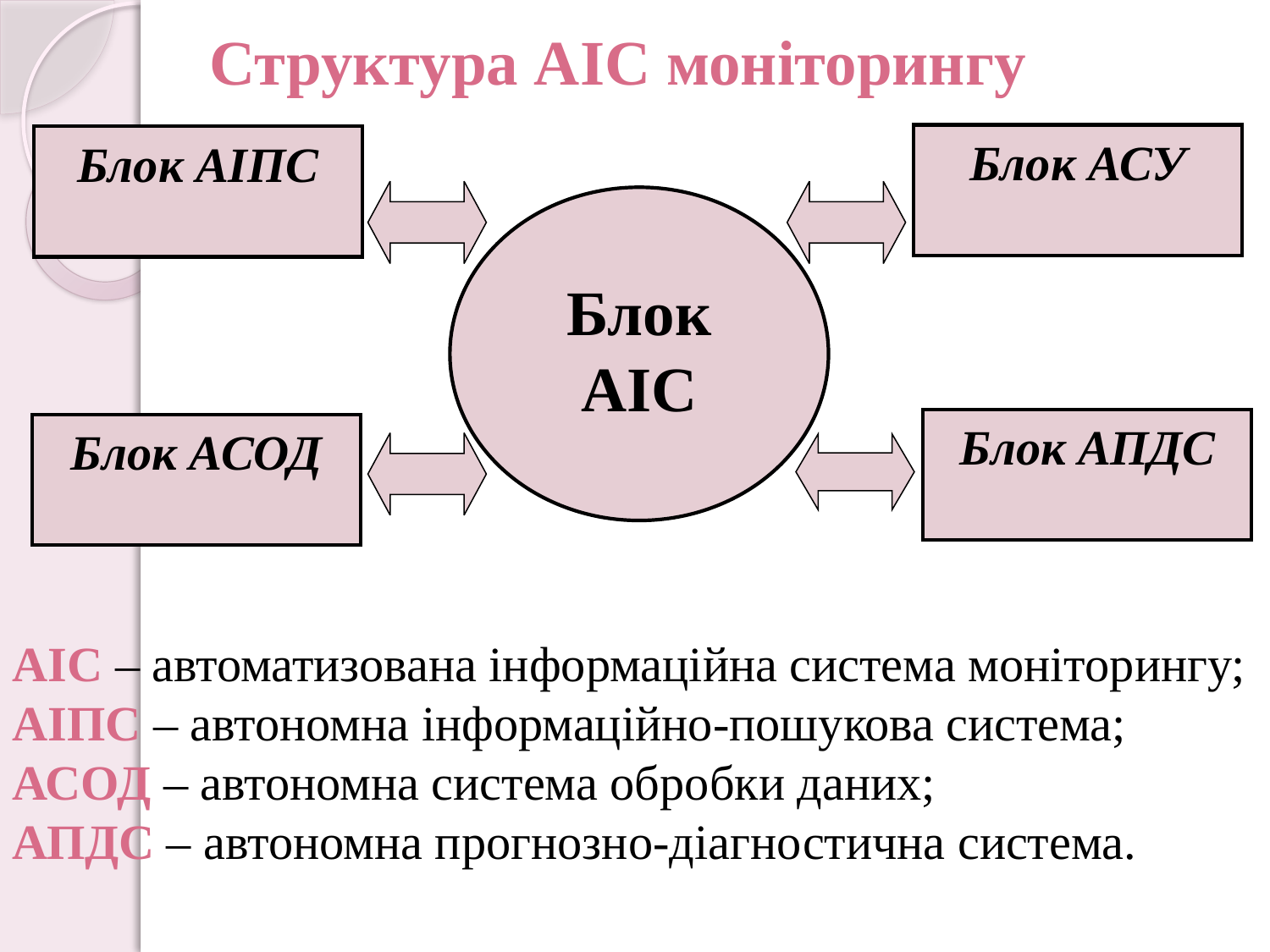

Структура АІС моніторингу

Блок АСУ
Блок АІПС

Блок АІС
Блок АПДС
Блок АСОД

АІС – автоматизована інформаційна система моніторингу;
АІПС – автономна інформаційно-пошукова система;
АСОД – автономна система обробки даних;
АПДС – автономна прогнозно-діагностична система.